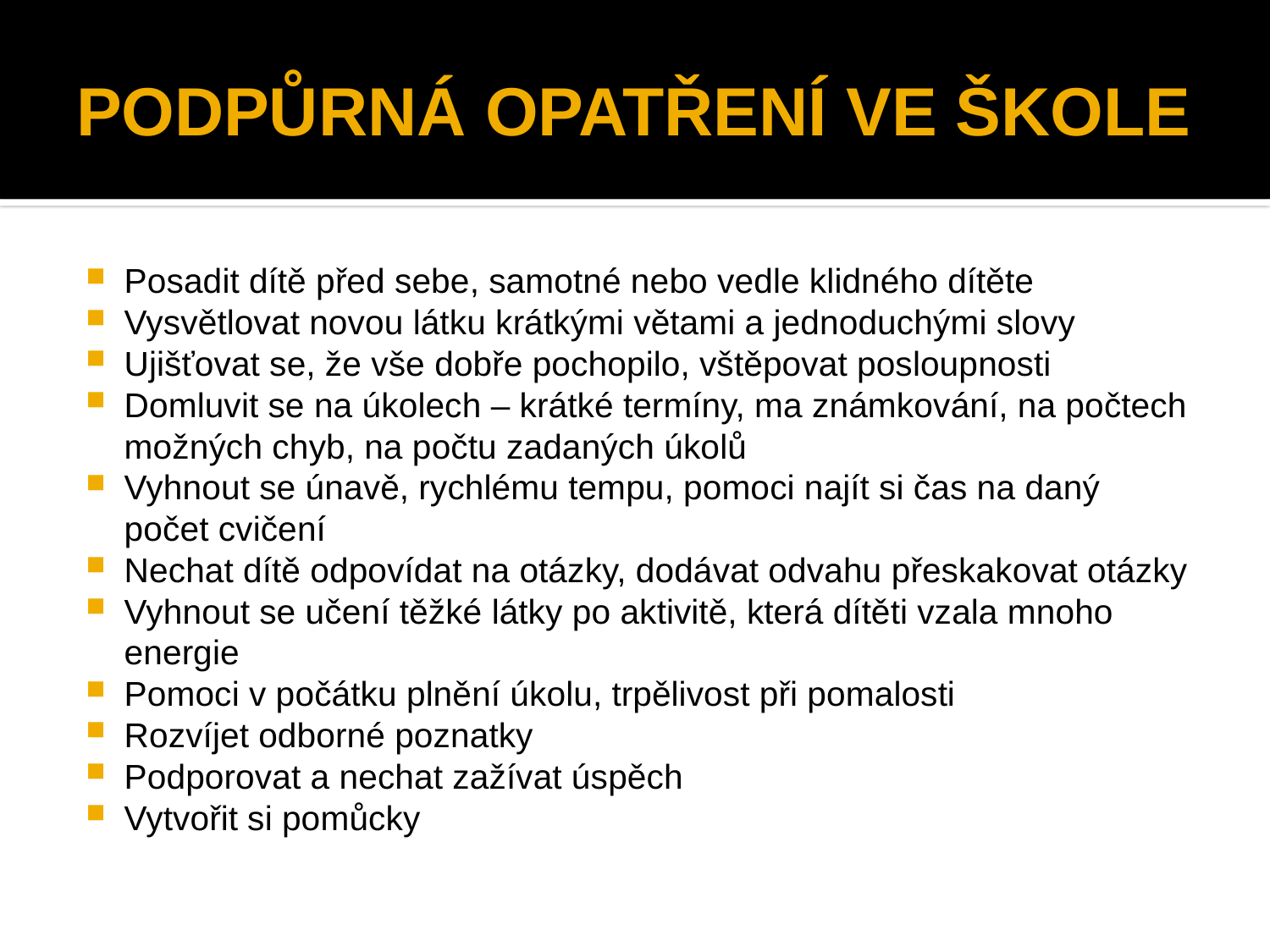

# PODPŮRNÁ OPATŘENÍ VE ŠKOLE
Posadit dítě před sebe, samotné nebo vedle klidného dítěte
Vysvětlovat novou látku krátkými větami a jednoduchými slovy
Ujišťovat se, že vše dobře pochopilo, vštěpovat posloupnosti
Domluvit se na úkolech – krátké termíny, ma známkování, na počtech možných chyb, na počtu zadaných úkolů
Vyhnout se únavě, rychlému tempu, pomoci najít si čas na daný počet cvičení
Nechat dítě odpovídat na otázky, dodávat odvahu přeskakovat otázky
Vyhnout se učení těžké látky po aktivitě, která dítěti vzala mnoho energie
Pomoci v počátku plnění úkolu, trpělivost při pomalosti
Rozvíjet odborné poznatky
Podporovat a nechat zažívat úspěch
Vytvořit si pomůcky